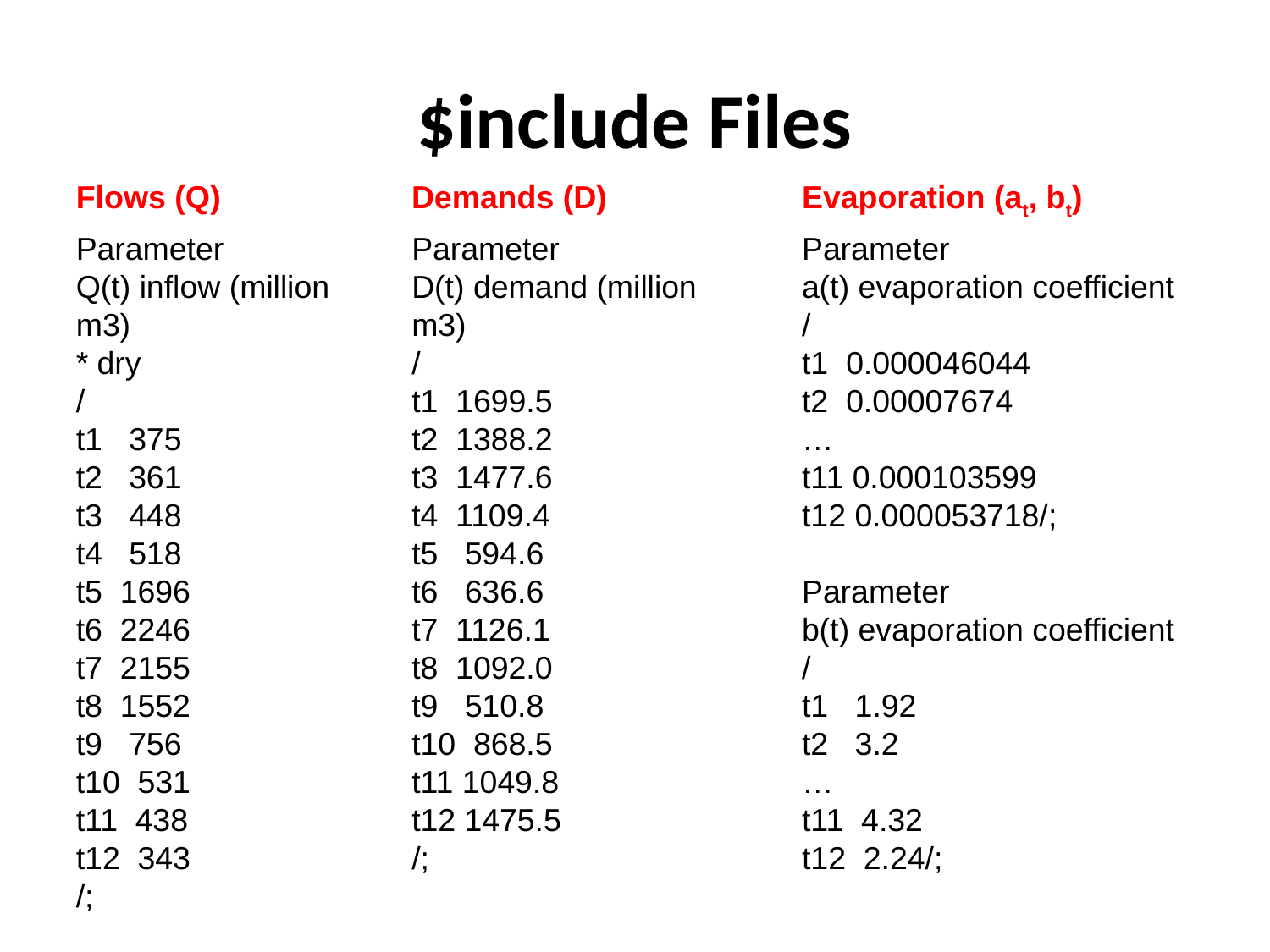

# $include Files
Flows (Q)
Demands (D)
Evaporation (at, bt)
Parameter
Q(t) inflow (million m3)
* dry
/
t1   375
t2   361
t3   448
t4   518
t5  1696
t6  2246
t7  2155
t8  1552
t9   756
t10  531
t11  438
t12  343
/;
Parameter
D(t) demand (million m3)
/
t1  1699.5
t2  1388.2
t3  1477.6
t4  1109.4
t5   594.6
t6   636.6
t7  1126.1
t8  1092.0
t9   510.8
t10  868.5
t11 1049.8
t12 1475.5
/;
Parameter
a(t) evaporation coefficient
/
t1  0.000046044
t2  0.00007674
…
t11 0.000103599
t12 0.000053718/;

Parameter
b(t) evaporation coefficient
/
t1   1.92
t2   3.2
…
t11  4.32
t12  2.24/;